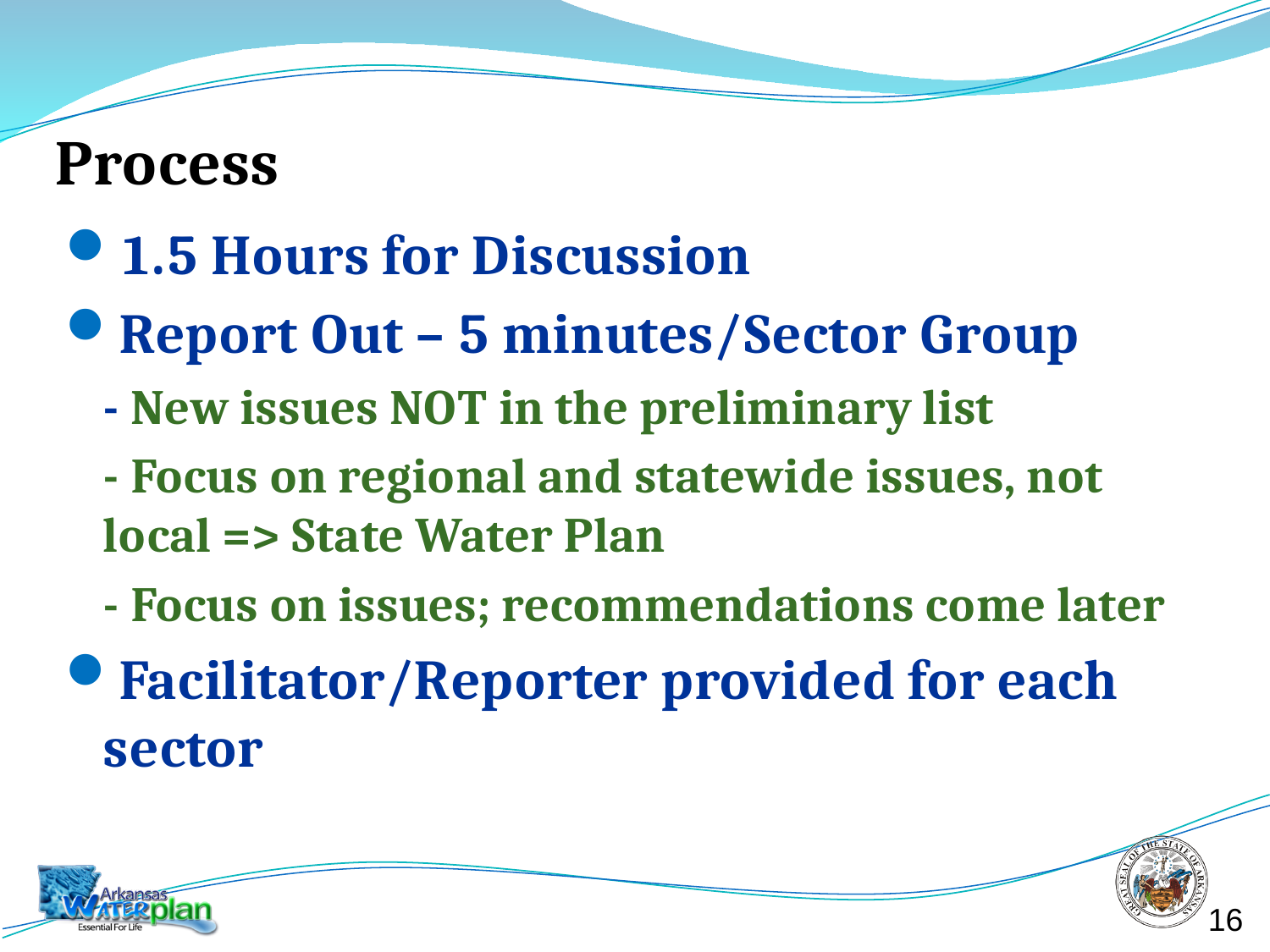

# Process
1.5 Hours for Discussion
Report Out – 5 minutes/Sector Group
	- New issues NOT in the preliminary list
	- Focus on regional and statewide issues, not 	local => State Water Plan
	- Focus on issues; recommendations come later
Facilitator/Reporter provided for each sector